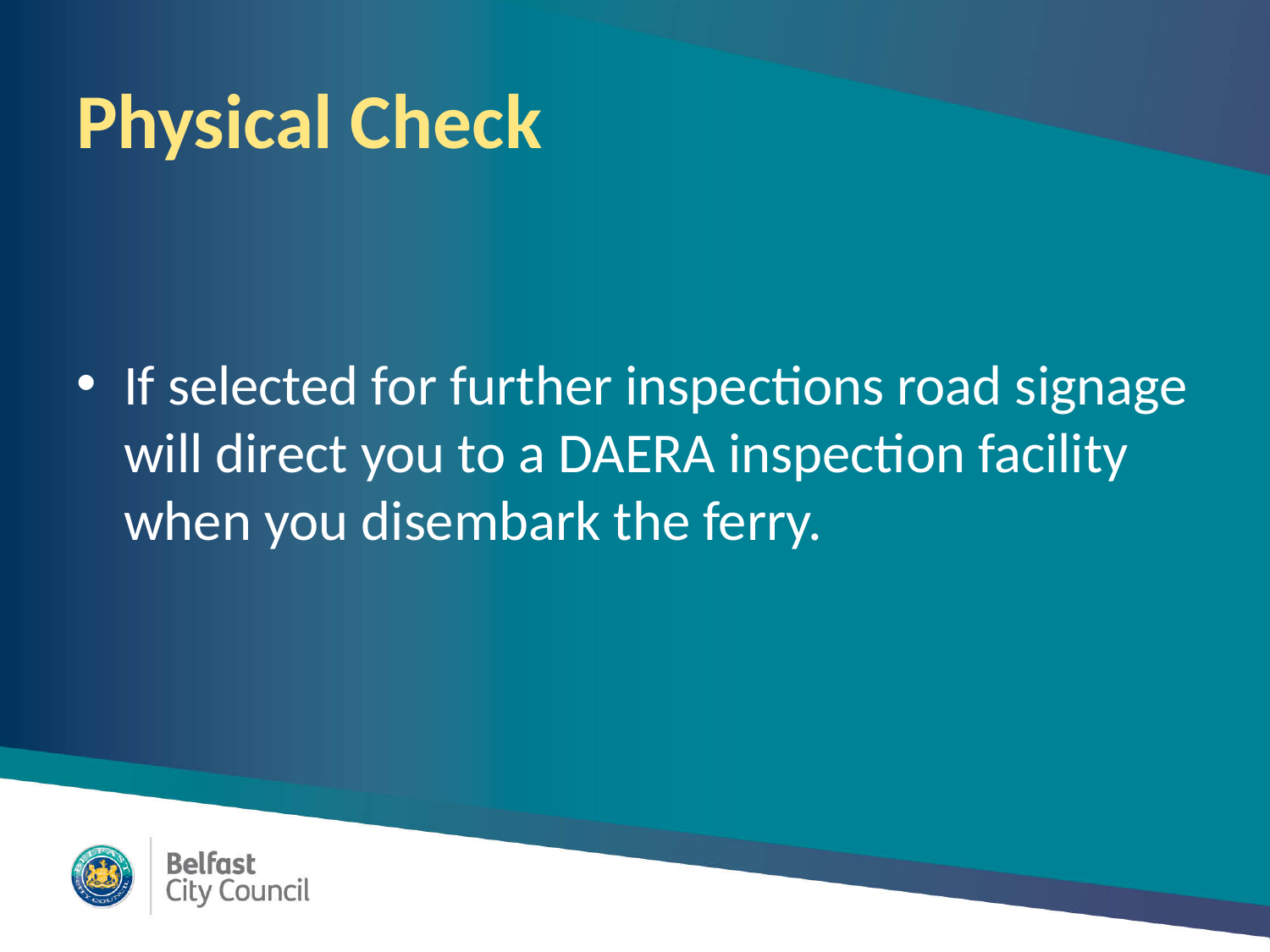

# Physical Check

If selected for further inspections road signage will direct you to a DAERA inspection facility when you disembark the ferry.